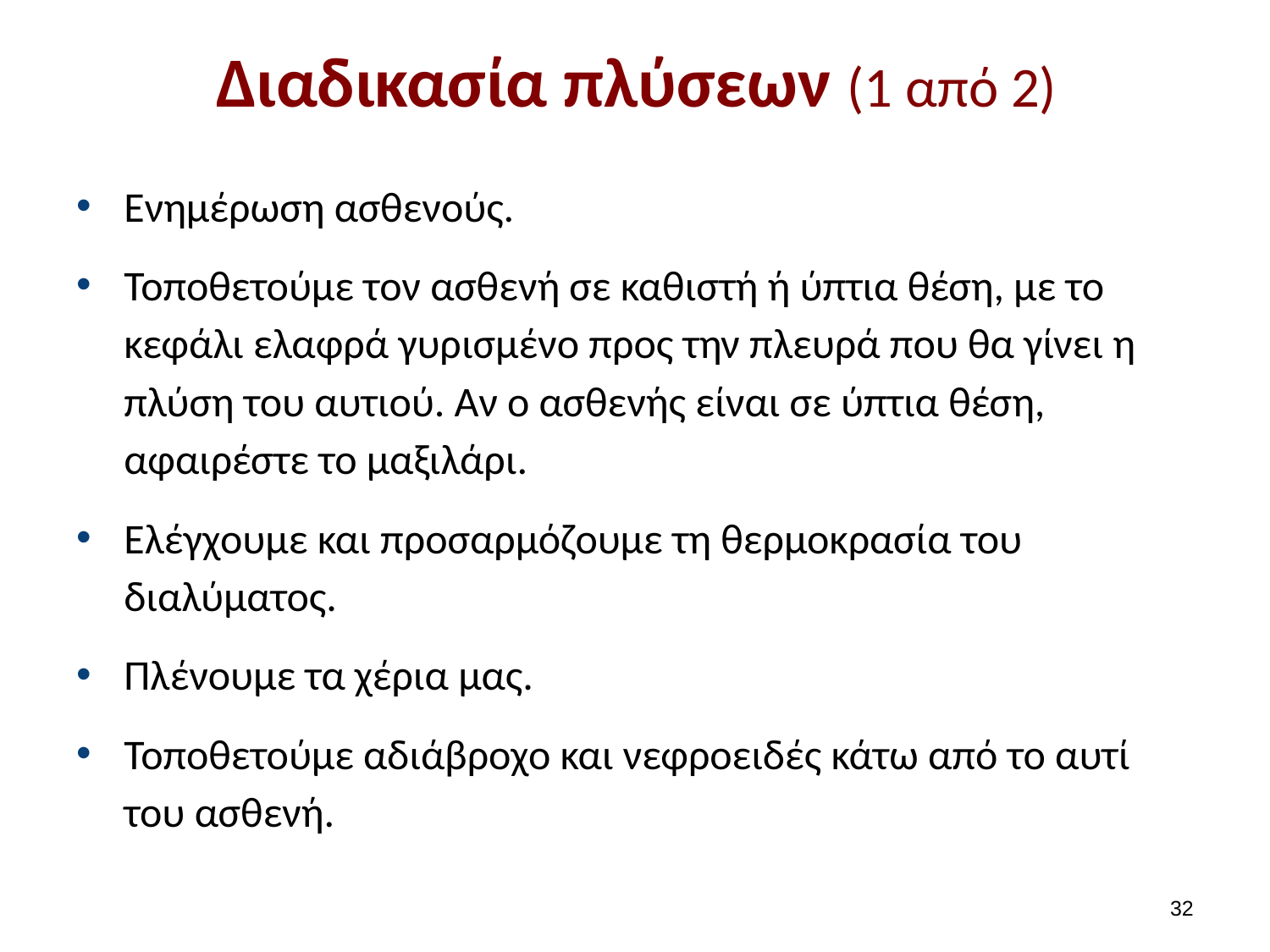

# Διαδικασία πλύσεων (1 από 2)
Ενημέρωση ασθενούς.
Τοποθετούμε τον ασθενή σε καθιστή ή ύπτια θέση, με το κεφάλι ελαφρά γυρισμένο προς την πλευρά που θα γίνει η πλύση του αυτιού. Αν ο ασθενής είναι σε ύπτια θέση, αφαιρέστε το μαξιλάρι.
Ελέγχουμε και προσαρμόζουμε τη θερμοκρασία του διαλύματος.
Πλένουμε τα χέρια μας.
Τοποθετούμε αδιάβροχο και νεφροειδές κάτω από το αυτί του ασθενή.
32